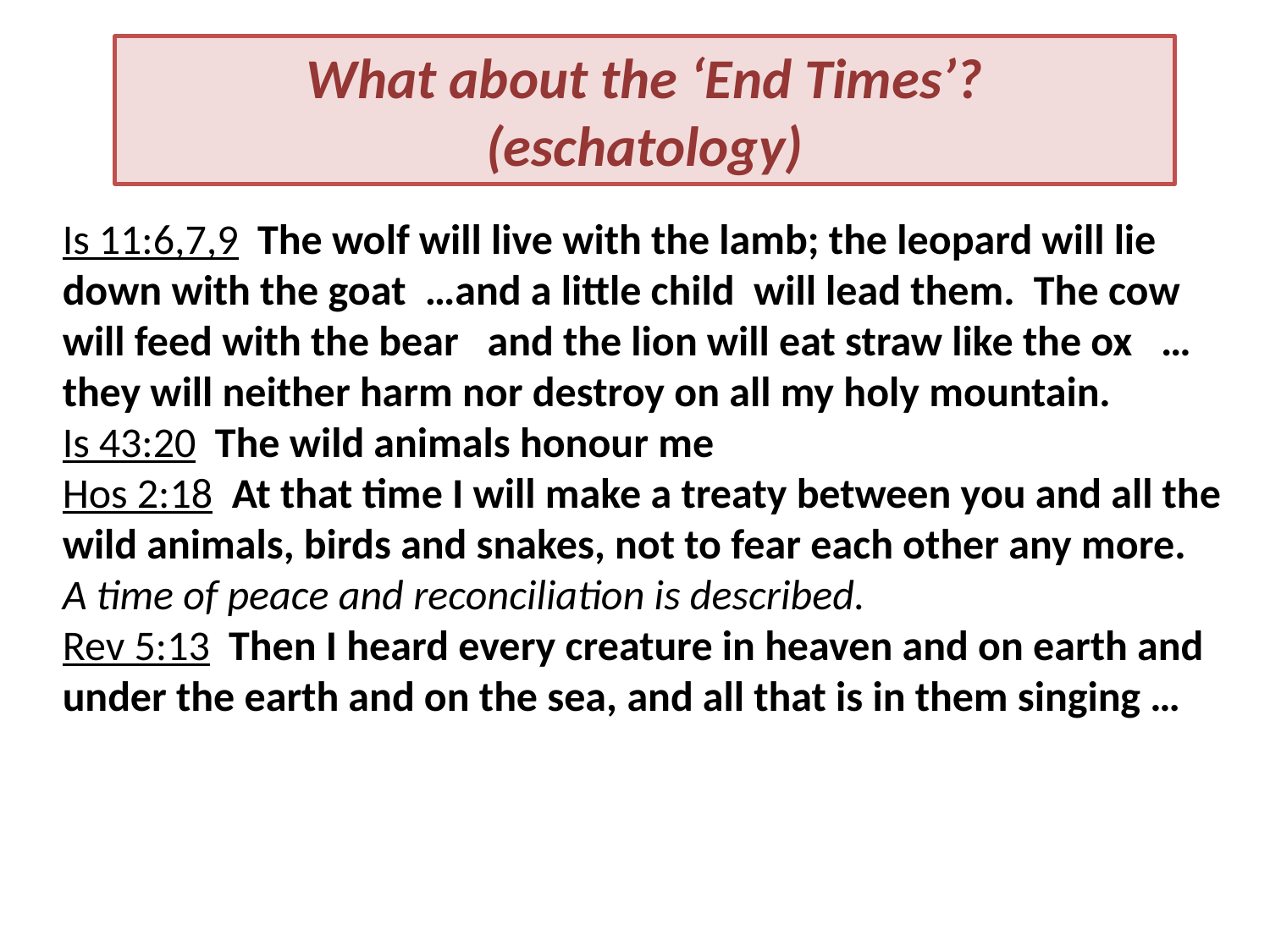

What about the ‘End Times’?
(eschatology)
Is 11:6,7,9  The wolf will live with the lamb; the leopard will lie down with the goat  …and a little child  will lead them.  The cow will feed with the bear   and the lion will eat straw like the ox   …they will neither harm nor destroy on all my holy mountain.
Is 43:20  The wild animals honour me
Hos 2:18  At that time I will make a treaty between you and all the wild animals, birds and snakes, not to fear each other any more.
A time of peace and reconciliation is described.
Rev 5:13  Then I heard every creature in heaven and on earth and under the earth and on the sea, and all that is in them singing …